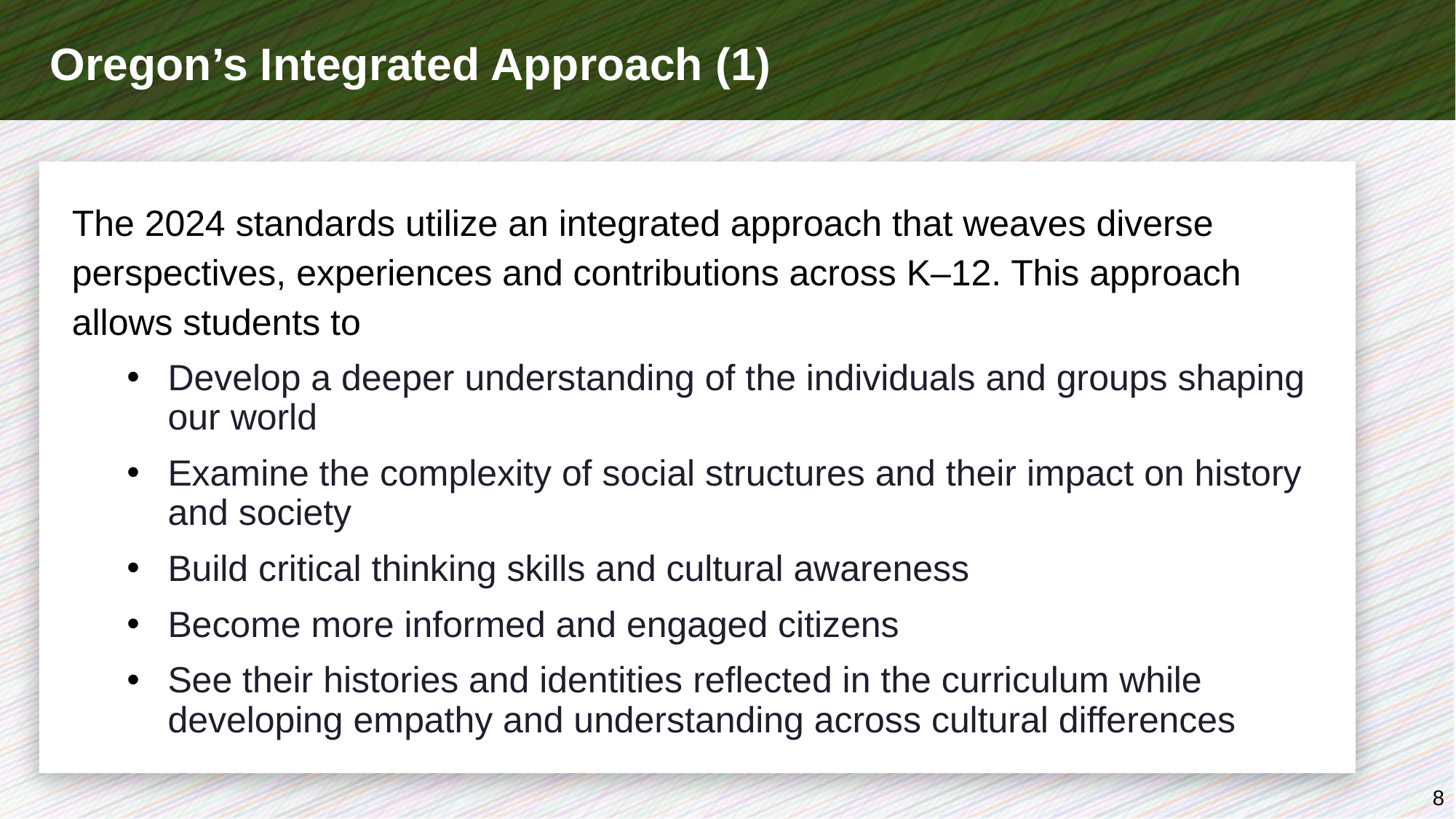

# Oregon’s Integrated Approach (1)
The 2024 standards utilize an integrated approach that weaves diverse perspectives, experiences and contributions across K–12. This approach allows students to
Develop a deeper understanding of the individuals and groups shaping our world
Examine the complexity of social structures and their impact on history and society
Build critical thinking skills and cultural awareness
Become more informed and engaged citizens
See their histories and identities reflected in the curriculum while developing empathy and understanding across cultural differences
8